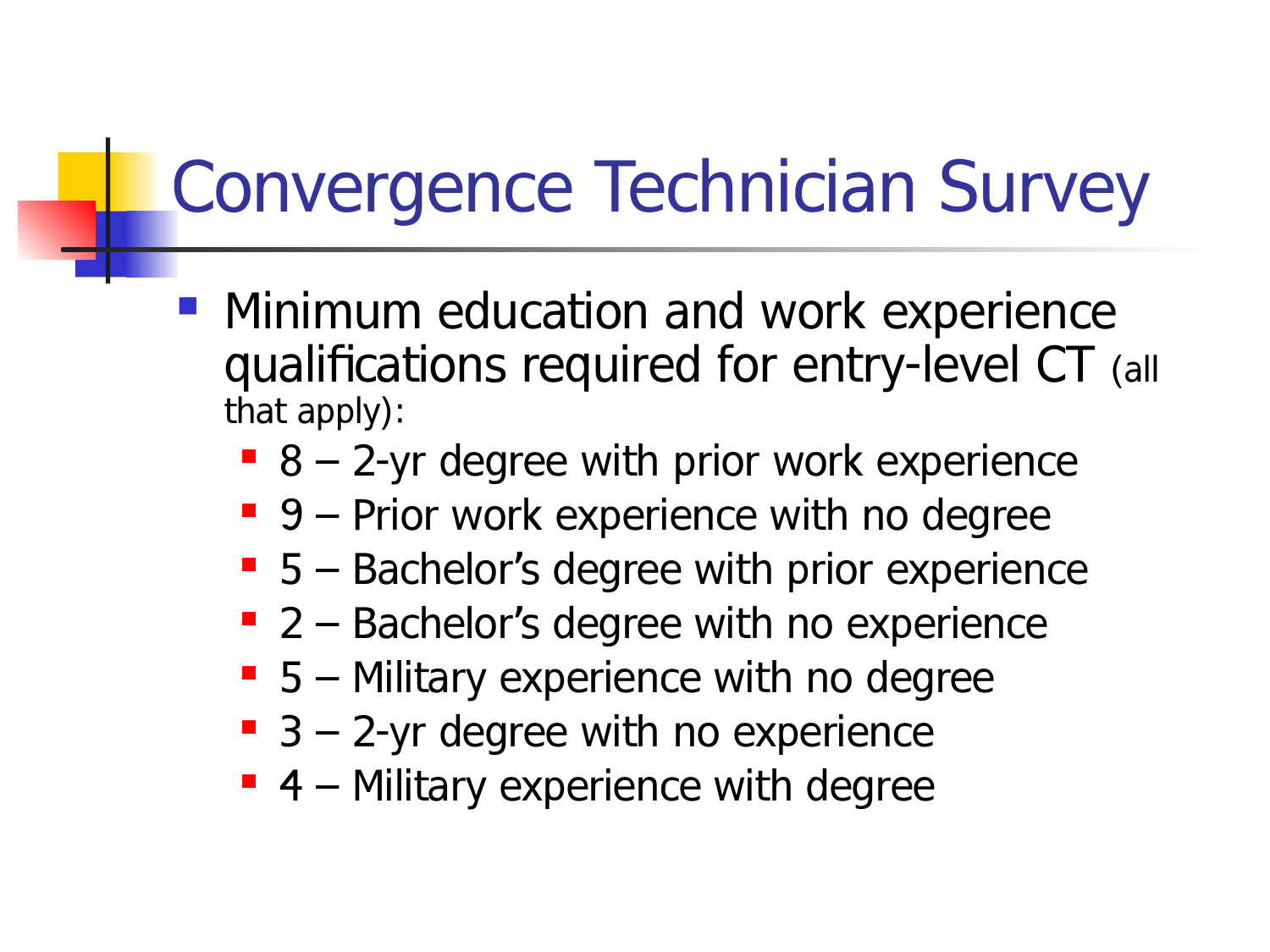

# Convergence Technician Survey
Minimum education and work experience qualifications required for entry-level CT (all that apply):
8 – 2-yr degree with prior work experience
9 – Prior work experience with no degree
5 – Bachelor’s degree with prior experience
2 – Bachelor’s degree with no experience
5 – Military experience with no degree
3 – 2-yr degree with no experience
4 – Military experience with degree